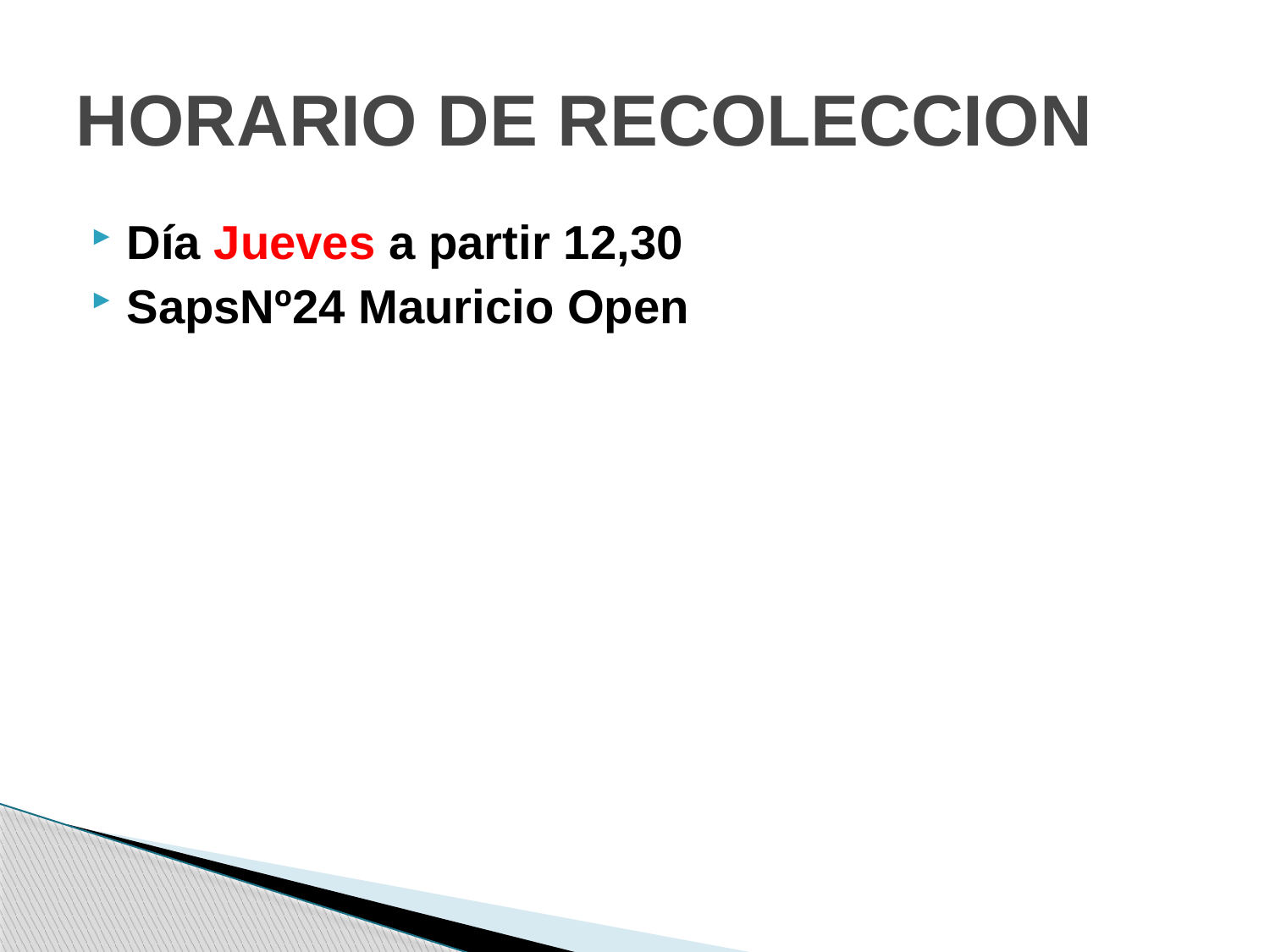

# HORARIO DE RECOLECCION
Día Jueves a partir 12,30
SapsNº24 Mauricio Open